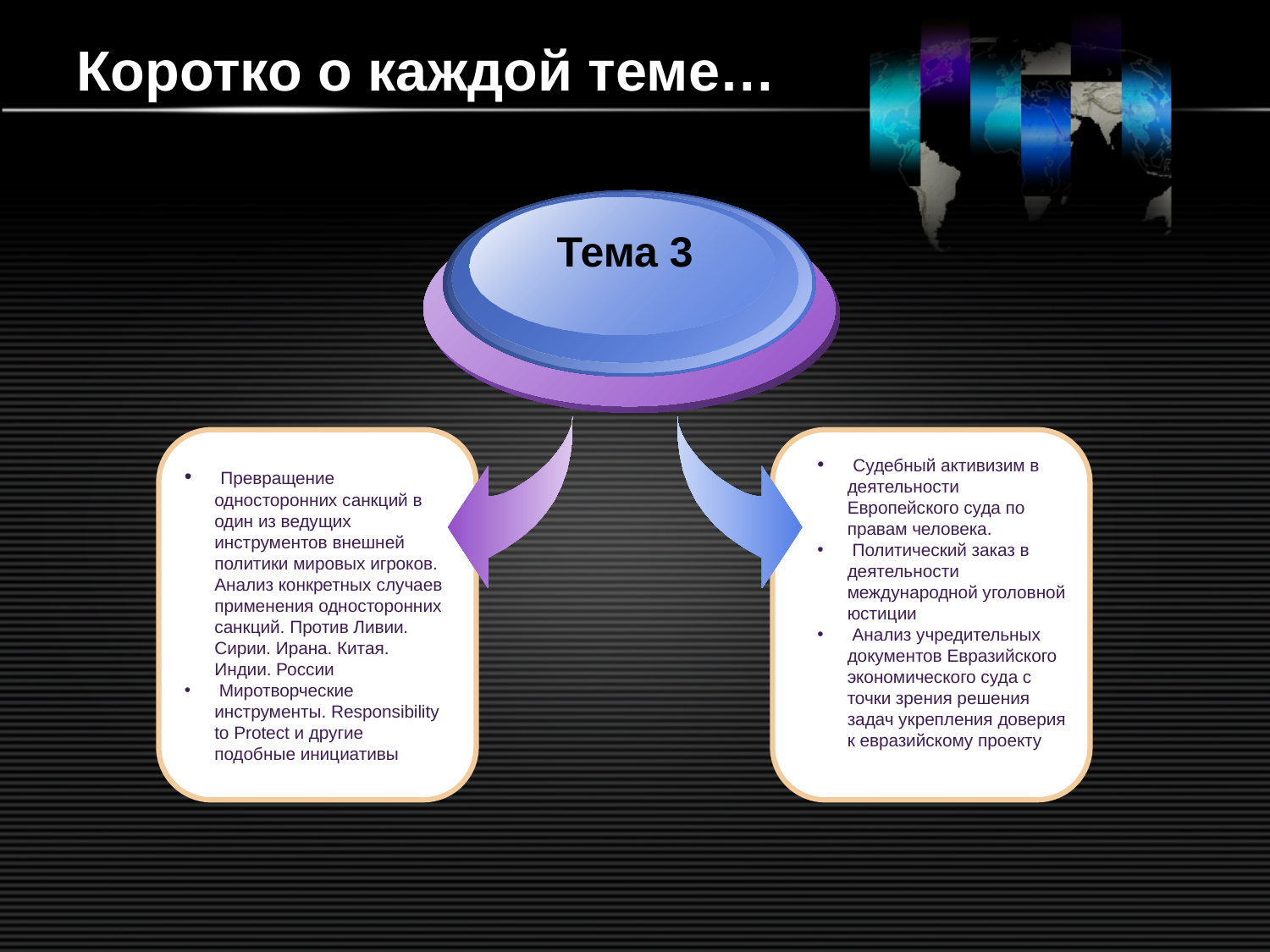

# Коротко о каждой теме…

Тема 3

 Судебный активизим в деятельности Европейского суда по правам человека.
 Политический заказ в деятельности международной уголовной юстиции
 Анализ учредительных документов Евразийского экономического суда с точки зрения решения задач укрепления доверия к евразийскому проекту
 Превращение односторонних санкций в один из ведущих инструментов внешней политики мировых игроков. Анализ конкретных случаев применения односторонних санкций. Против Ливии. Сирии. Ирана. Китая. Индии. России
 Миротворческие инструменты. Responsibility to Protect и другие подобные инициативы